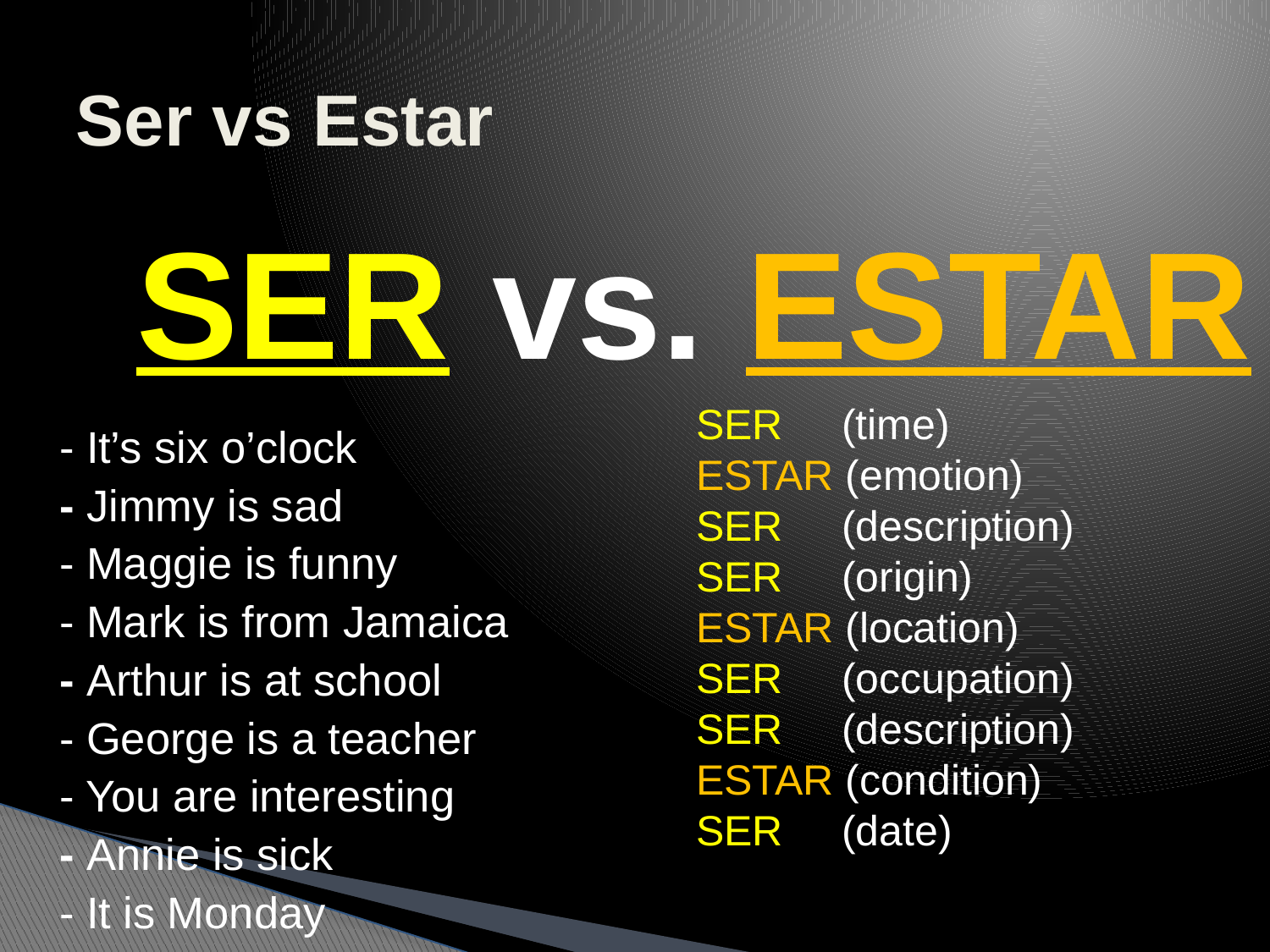

# Ser vs Estar
    SER vs. ESTAR

- It’s six o’clock
- Jimmy is sad
- Maggie is funny
- Mark is from Jamaica
- Arthur is at school
- George is a teacher
- You are interesting
- Annie is sick
- It is Monday
SER     (time)
ESTAR (emotion)
SER     (description)
SER     (origin)
ESTAR (location)
SER     (occupation)
SER     (description)
ESTAR (condition)
SER     (date)